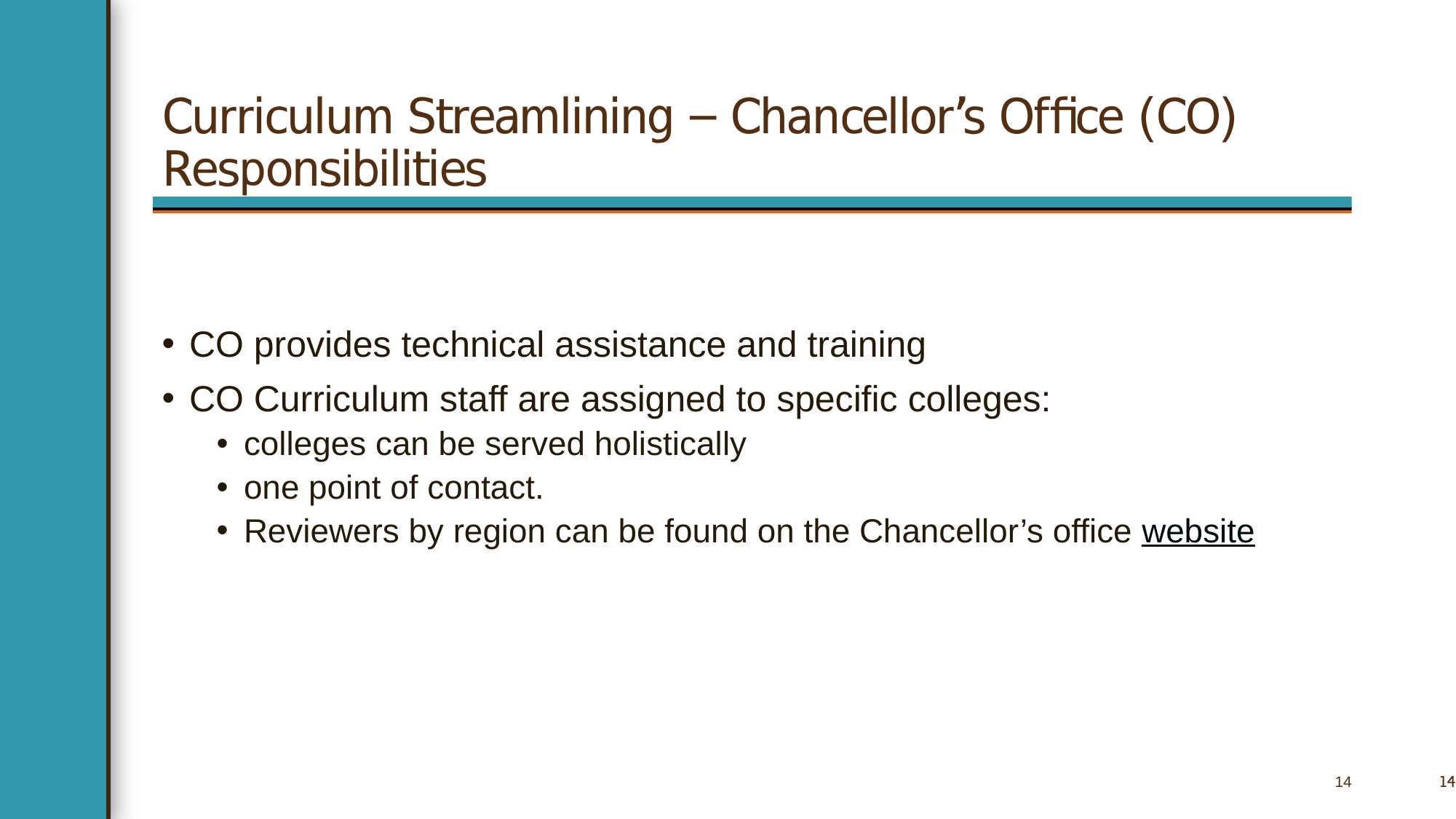

# Curriculum Streamlining – Chancellor’s Office (CO) Responsibilities

CO provides technical assistance and training
CO Curriculum staff are assigned to specific colleges:
colleges can be served holistically
one point of contact.
Reviewers by region can be found on the Chancellor’s office website

14